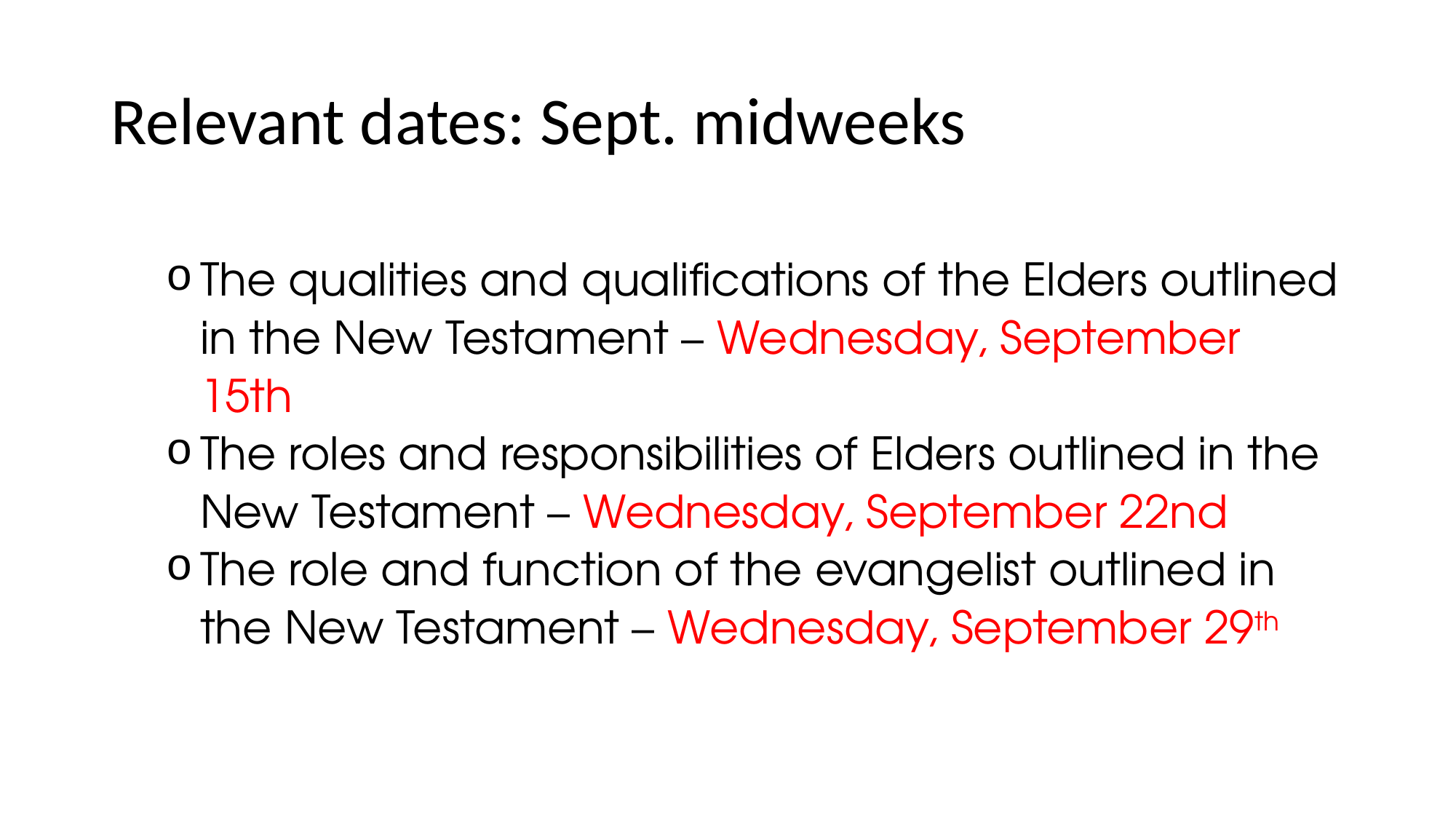

# Relevant dates: Sept. midweeks

The qualities and qualifications of the Elders outlined in the New Testament – Wednesday, September 15th
The roles and responsibilities of Elders outlined in the New Testament – Wednesday, September 22nd
The role and function of the evangelist outlined in the New Testament – Wednesday, September 29th